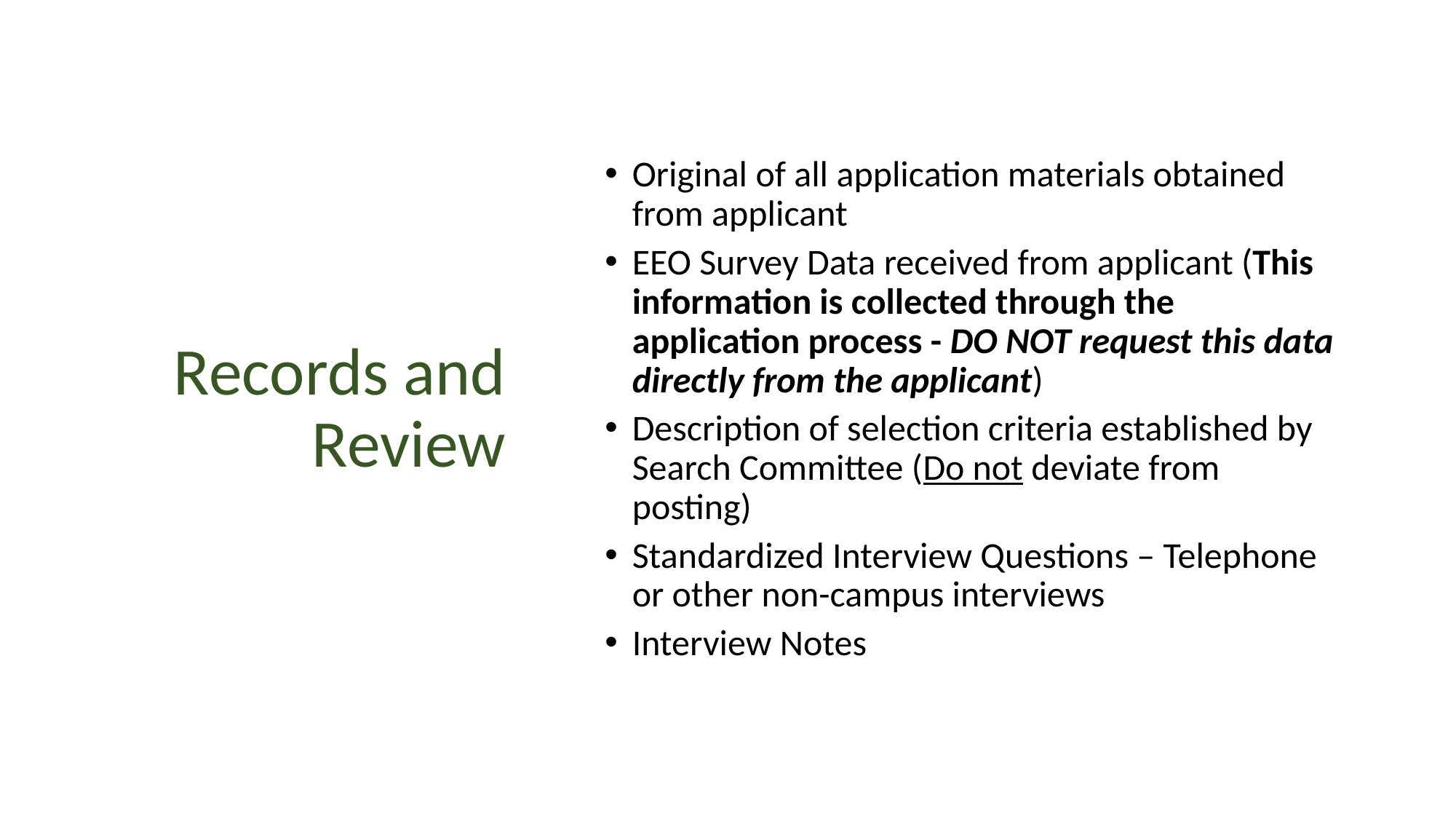

# Records and Review
Original of all application materials obtained from applicant
EEO Survey Data received from applicant (This information is collected through the application process - DO NOT request this data directly from the applicant)
Description of selection criteria established by Search Committee (Do not deviate from posting)
Standardized Interview Questions – Telephone or other non-campus interviews
Interview Notes